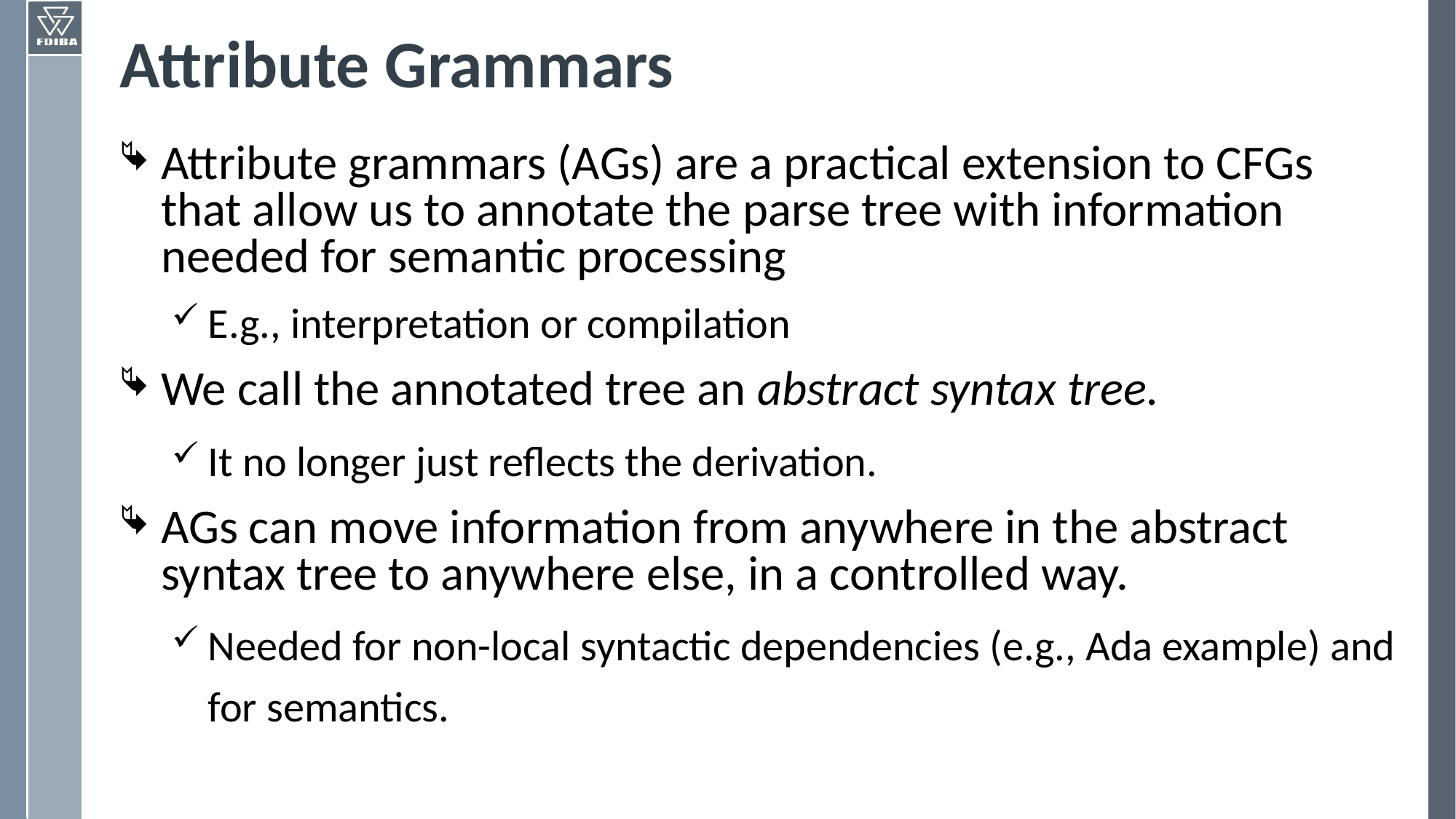

# Attribute Grammars
Attribute grammars (AGs) are a practical extension to CFGs that allow us to annotate the parse tree with information needed for semantic processing
E.g., interpretation or compilation
We call the annotated tree an abstract syntax tree.
It no longer just reflects the derivation.
AGs can move information from anywhere in the abstract syntax tree to anywhere else, in a controlled way.
Needed for non-local syntactic dependencies (e.g., Ada example) and for semantics.